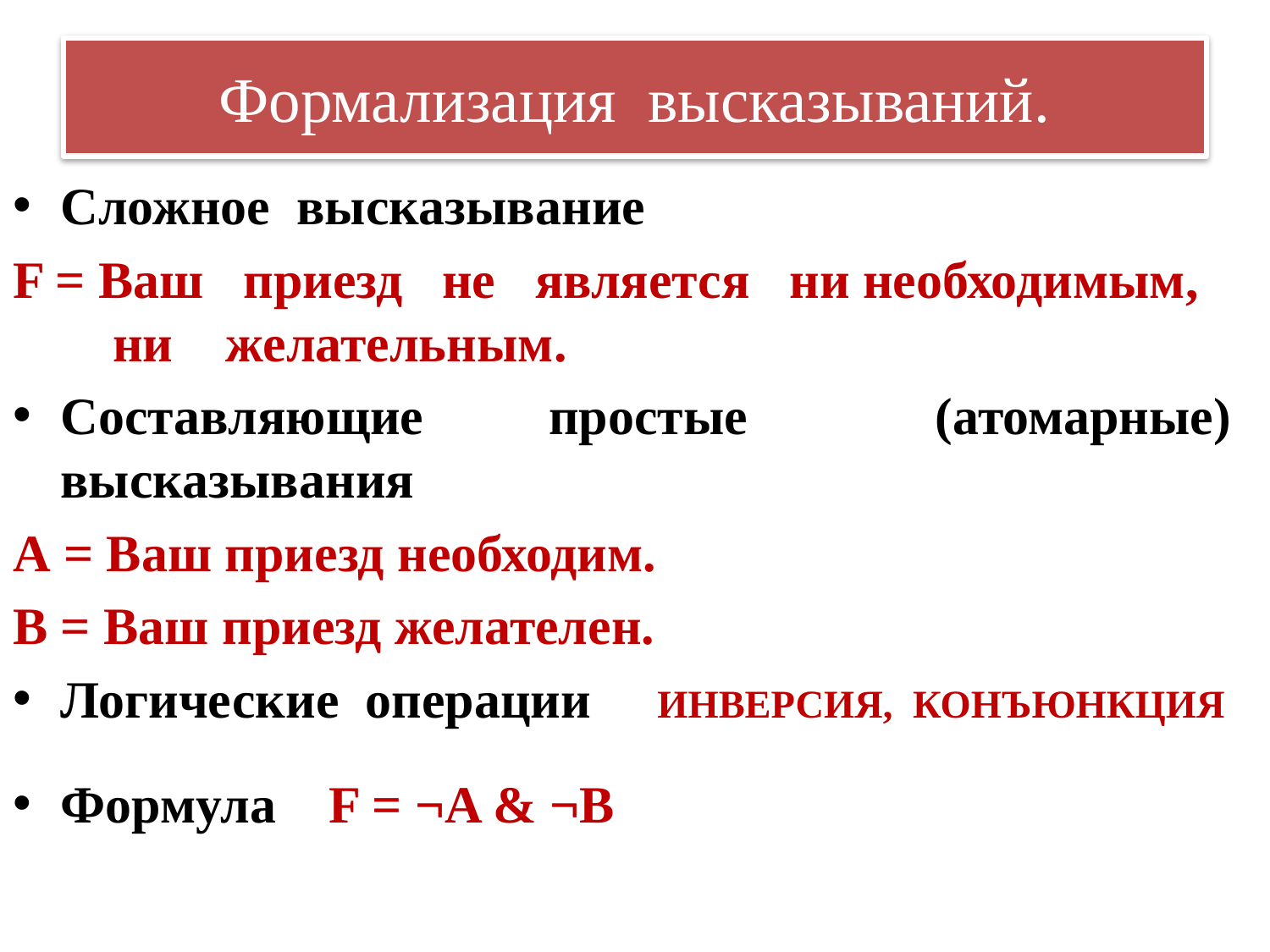

# Формализация  высказываний.
Сложное  высказывание
F = Ваш   приезд   не   является   ни необходимым,   ни    желательным.
Составляющие  простые   (атомарные) высказывания
А = Ваш приезд необходим.
В = Ваш приезд желателен.
Логические  операции     ИНВЕРСИЯ,  КОНЪЮНКЦИЯ
Формула    F = ¬A & ¬B